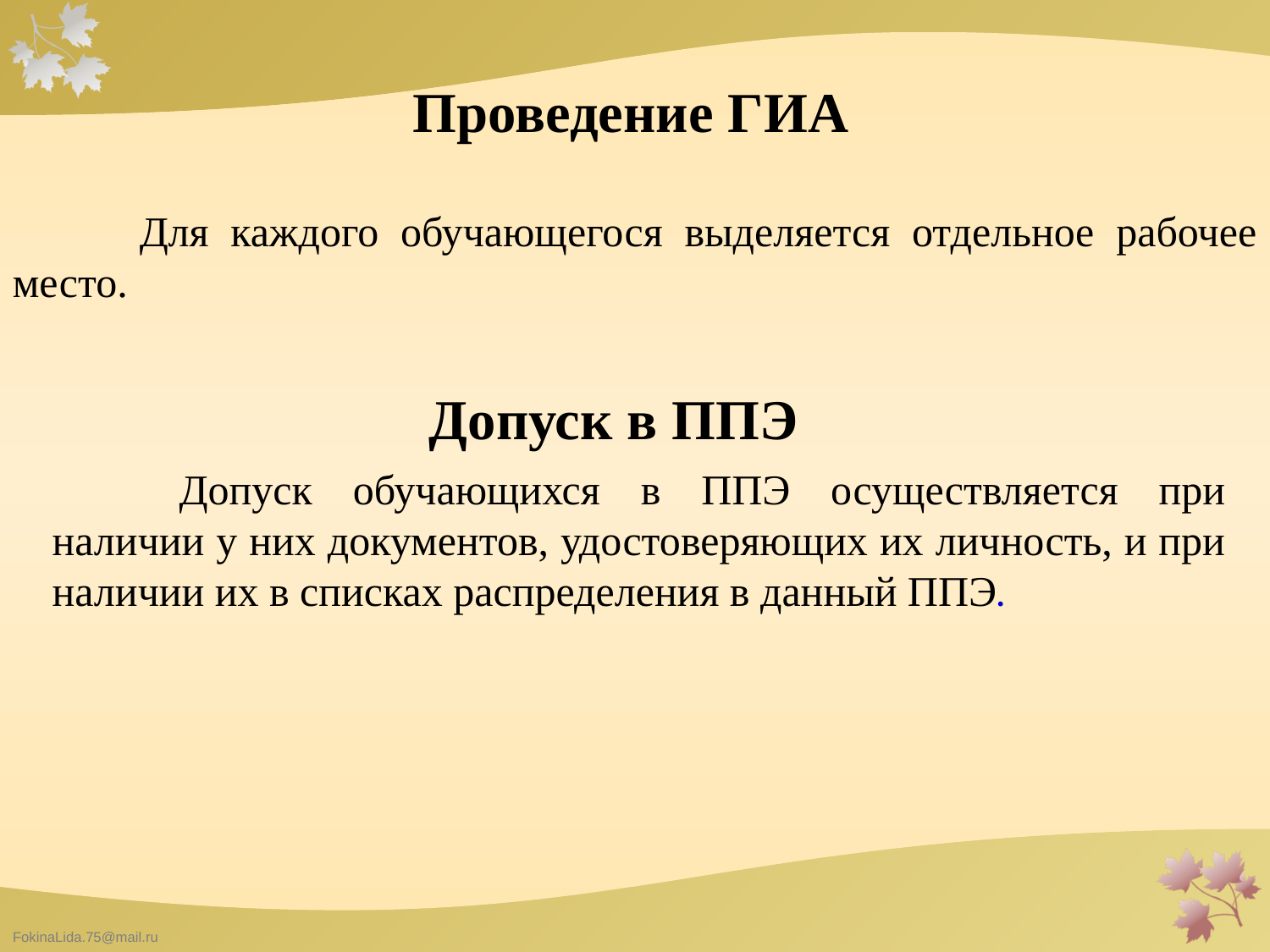

# Проведение ГИА
	Для каждого обучающегося выделяется отдельное рабочее место.

Допуск в ППЭ
	Допуск обучающихся в ППЭ осуществляется при наличии у них документов, удостоверяющих их личность, и при наличии их в списках распределения в данный ППЭ.